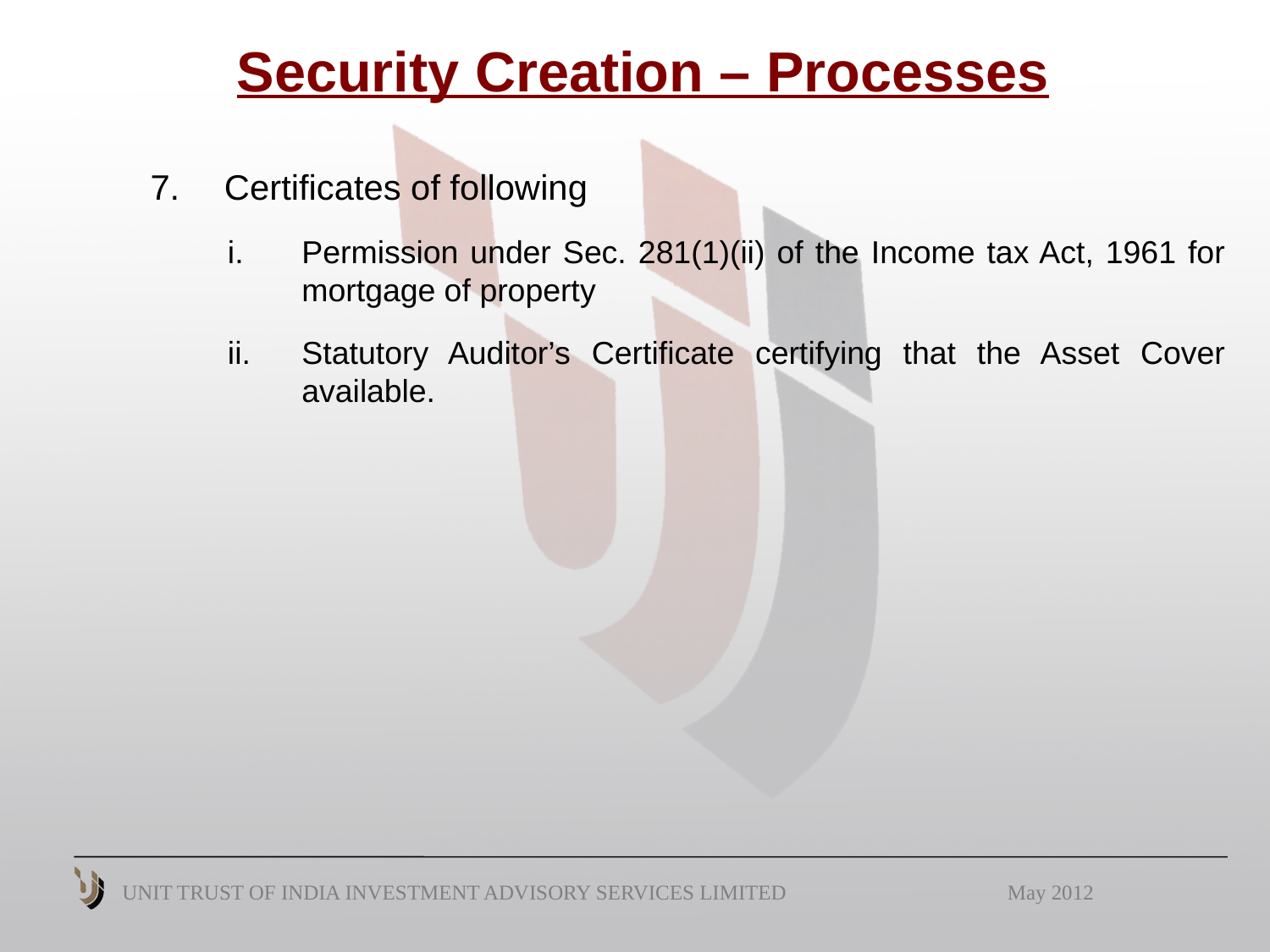

# Security Creation – Processes
Certificates of following
Permission under Sec. 281(1)(ii) of the Income tax Act, 1961 for mortgage of property
Statutory Auditor’s Certificate certifying that the Asset Cover available.